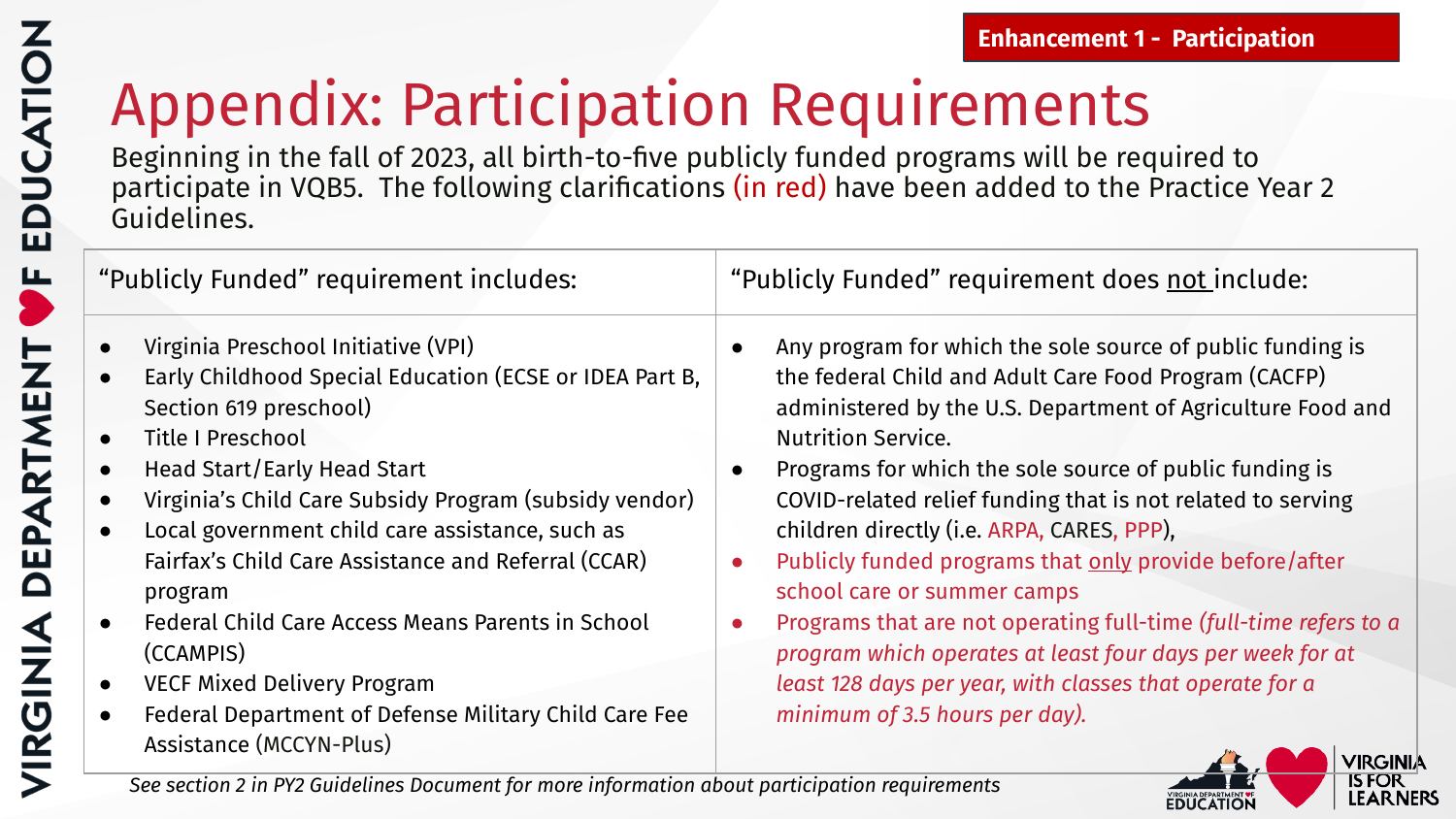

Enhancement 1 -  Participation
# Appendix: Participation Requirements
Beginning in the fall of 2023, all birth-to-five publicly funded programs will be required to participate in VQB5.  The following clarifications (in red) have been added to the Practice Year 2 Guidelines.

| “Publicly Funded” requirement includes: | “Publicly Funded” requirement does not include: |
| --- | --- |
| Virginia Preschool Initiative (VPI) Early Childhood Special Education (ECSE or IDEA Part B, Section 619 preschool) Title I Preschool Head Start/Early Head Start Virginia’s Child Care Subsidy Program (subsidy vendor) Local government child care assistance, such as Fairfax’s Child Care Assistance and Referral (CCAR) program Federal Child Care Access Means Parents in School (CCAMPIS) VECF Mixed Delivery Program Federal Department of Defense Military Child Care Fee Assistance (MCCYN-Plus) | Any program for which the sole source of public funding is the federal Child and Adult Care Food Program (CACFP) administered by the U.S. Department of Agriculture Food and Nutrition Service. Programs for which the sole source of public funding is COVID-related relief funding that is not related to serving children directly (i.e. ARPA, CARES, PPP), Publicly funded programs that only provide before/after school care or summer camps Programs that are not operating full-time (full-time refers to a program which operates at least four days per week for at least 128 days per year, with classes that operate for a minimum of 3.5 hours per day). |
See section 2 in PY2 Guidelines Document for more information about participation requirements